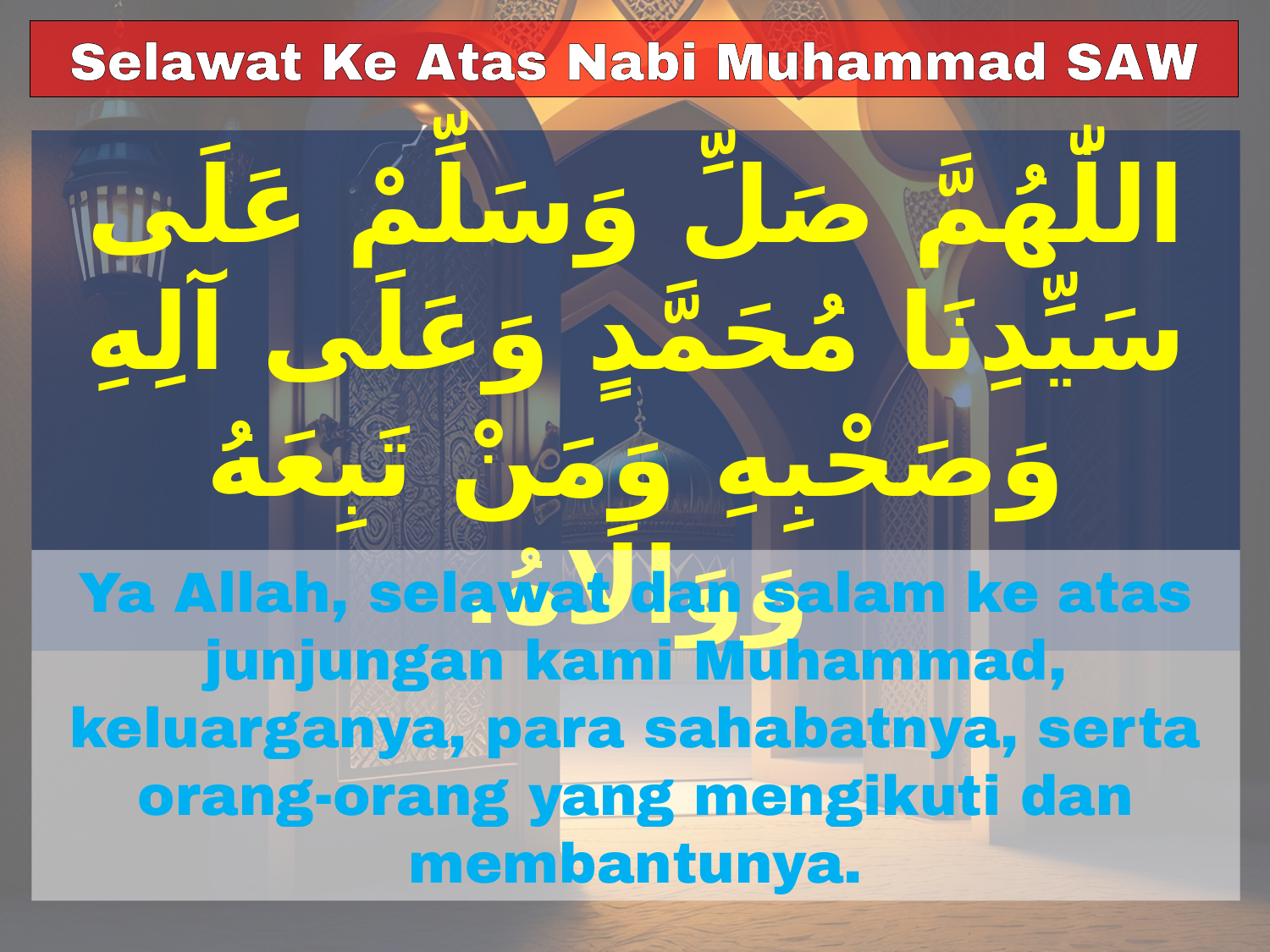

Selawat Ke Atas Nabi Muhammad SAW
اللّٰهُمَّ صَلِّ وَسَلِّمْ عَلَى سَيِّدِنَا مُحَمَّدٍ وَعَلَى آلِهِ وَصَحْبِهِ وَمَنْ تَبِعَهُ وَوَالَاهُ.
Ya Allah, selawat dan salam ke atas junjungan kami Muhammad, keluarganya, para sahabatnya, serta orang-orang yang mengikuti dan membantunya.